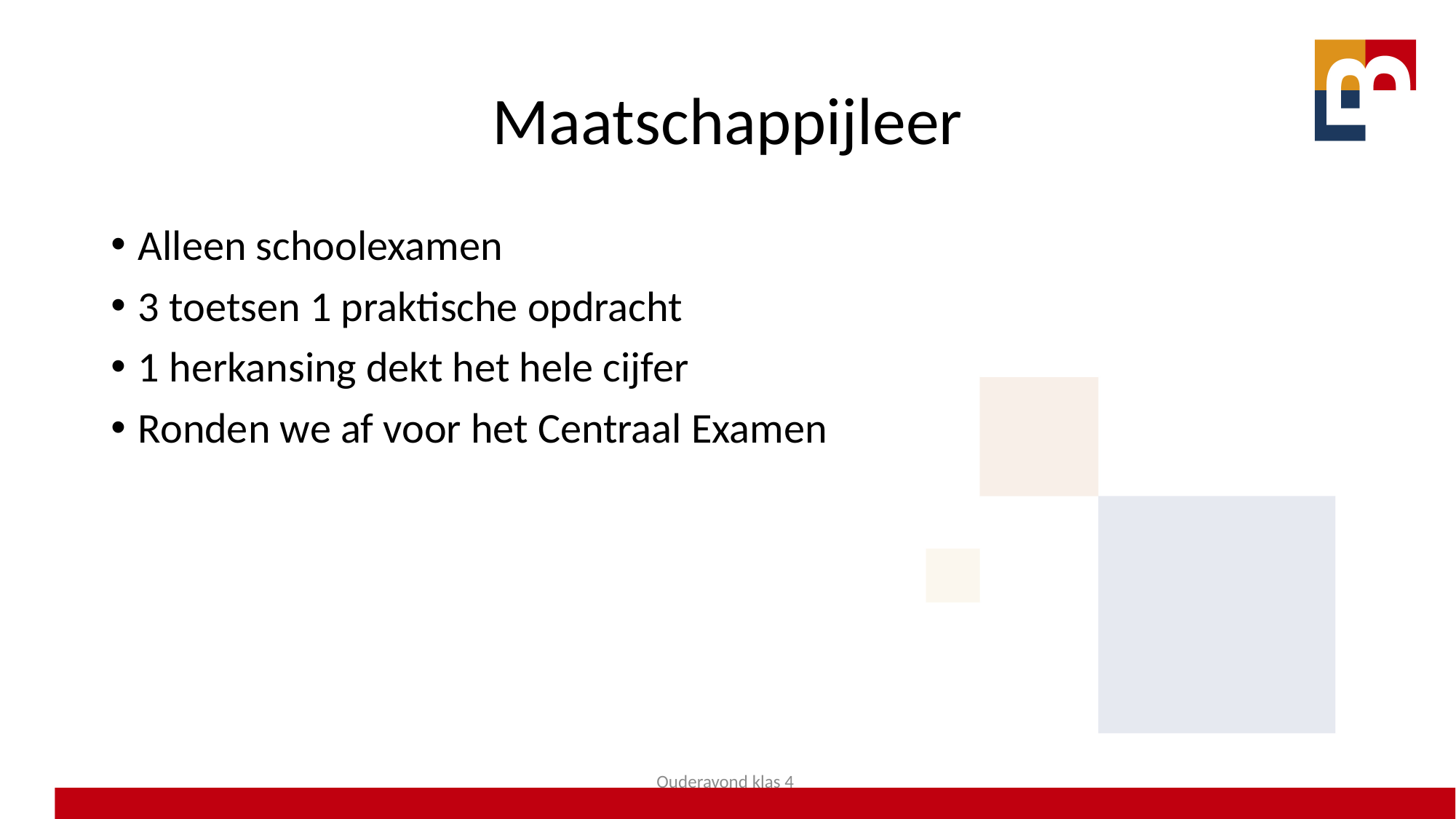

# Maatschappijleer
Alleen schoolexamen
3 toetsen 1 praktische opdracht
1 herkansing dekt het hele cijfer
Ronden we af voor het Centraal Examen

Ouderavond klas 4